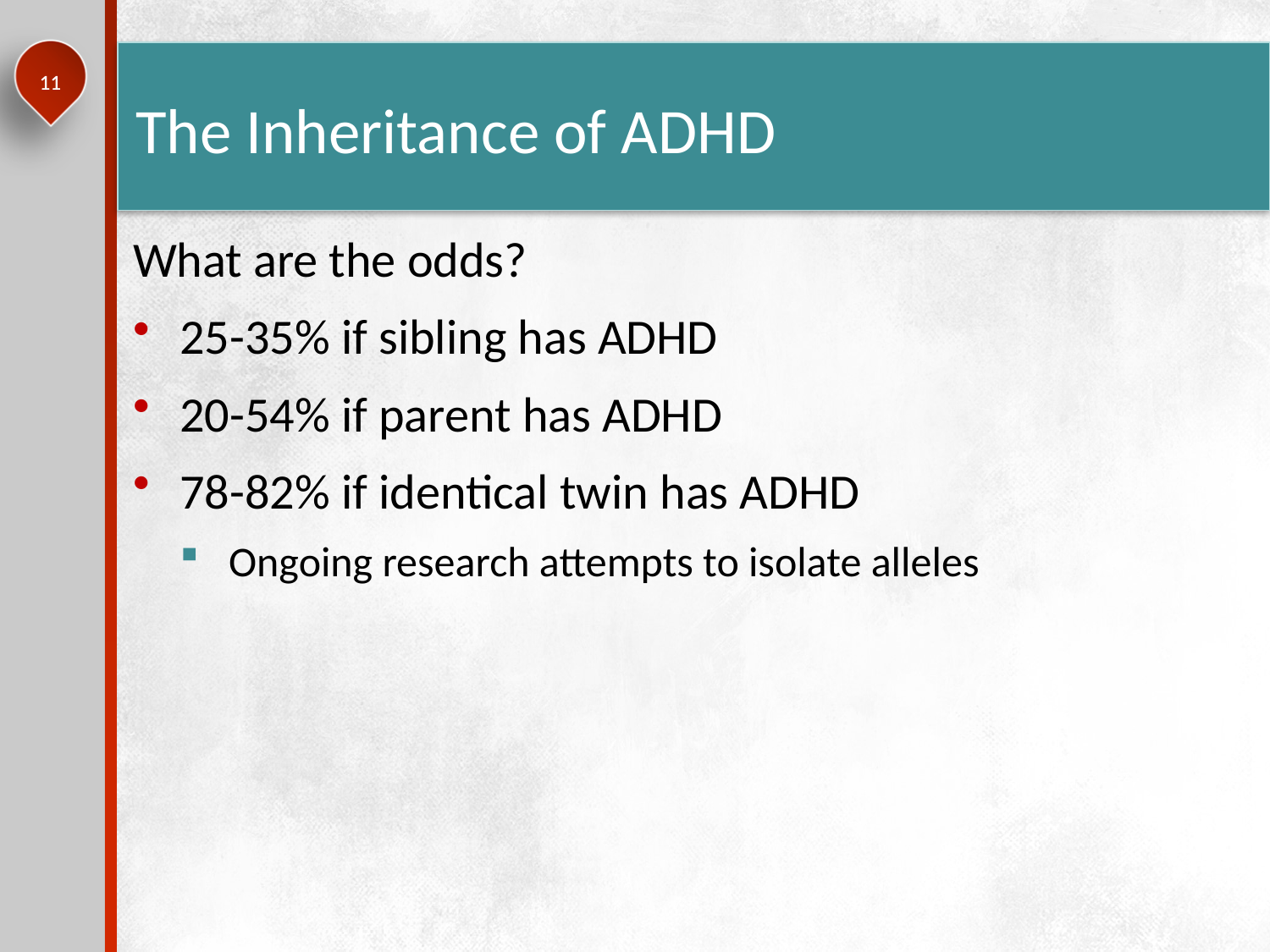

# The Inheritance of ADHD
11
What are the odds?
25-35% if sibling has ADHD
20-54% if parent has ADHD
78-82% if identical twin has ADHD
Ongoing research attempts to isolate alleles